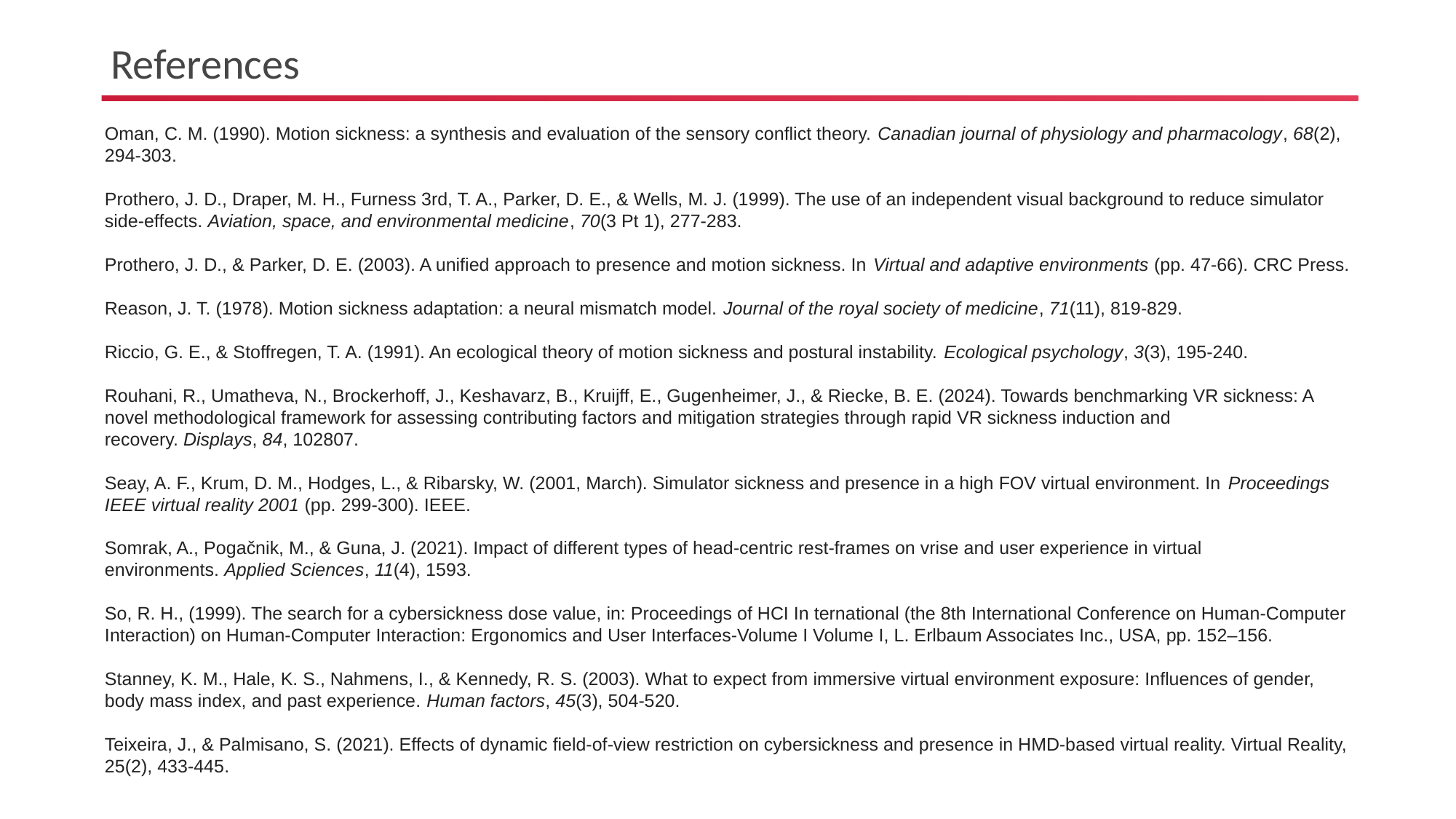

# References
Oman, C. M. (1990). Motion sickness: a synthesis and evaluation of the sensory conflict theory. Canadian journal of physiology and pharmacology, 68(2), 294-303.

Prothero, J. D., Draper, M. H., Furness 3rd, T. A., Parker, D. E., & Wells, M. J. (1999). The use of an independent visual background to reduce simulator side-effects. Aviation, space, and environmental medicine, 70(3 Pt 1), 277-283.

Prothero, J. D., & Parker, D. E. (2003). A unified approach to presence and motion sickness. In Virtual and adaptive environments (pp. 47-66). CRC Press.

Reason, J. T. (1978). Motion sickness adaptation: a neural mismatch model. Journal of the royal society of medicine, 71(11), 819-829.

Riccio, G. E., & Stoffregen, T. A. (1991). An ecological theory of motion sickness and postural instability. Ecological psychology, 3(3), 195-240.
Rouhani, R., Umatheva, N., Brockerhoff, J., Keshavarz, B., Kruijff, E., Gugenheimer, J., & Riecke, B. E. (2024). Towards benchmarking VR sickness: A novel methodological framework for assessing contributing factors and mitigation strategies through rapid VR sickness induction and recovery. Displays, 84, 102807.

Seay, A. F., Krum, D. M., Hodges, L., & Ribarsky, W. (2001, March). Simulator sickness and presence in a high FOV virtual environment. In Proceedings IEEE virtual reality 2001 (pp. 299-300). IEEE.

Somrak, A., Pogačnik, M., & Guna, J. (2021). Impact of different types of head-centric rest-frames on vrise and user experience in virtual environments. Applied Sciences, 11(4), 1593.

So, R. H., (1999). The search for a cybersickness dose value, in: Proceedings of HCI In ternational (the 8th International Conference on Human-Computer Interaction) on Human-Computer Interaction: Ergonomics and User Interfaces-Volume I Volume I, L. Erlbaum Associates Inc., USA, pp. 152–156.

Stanney, K. M., Hale, K. S., Nahmens, I., & Kennedy, R. S. (2003). What to expect from immersive virtual environment exposure: Influences of gender, body mass index, and past experience. Human factors, 45(3), 504-520.

Teixeira, J., & Palmisano, S. (2021). Effects of dynamic field-of-view restriction on cybersickness and presence in HMD-based virtual reality. Virtual Reality, 25(2), 433-445.